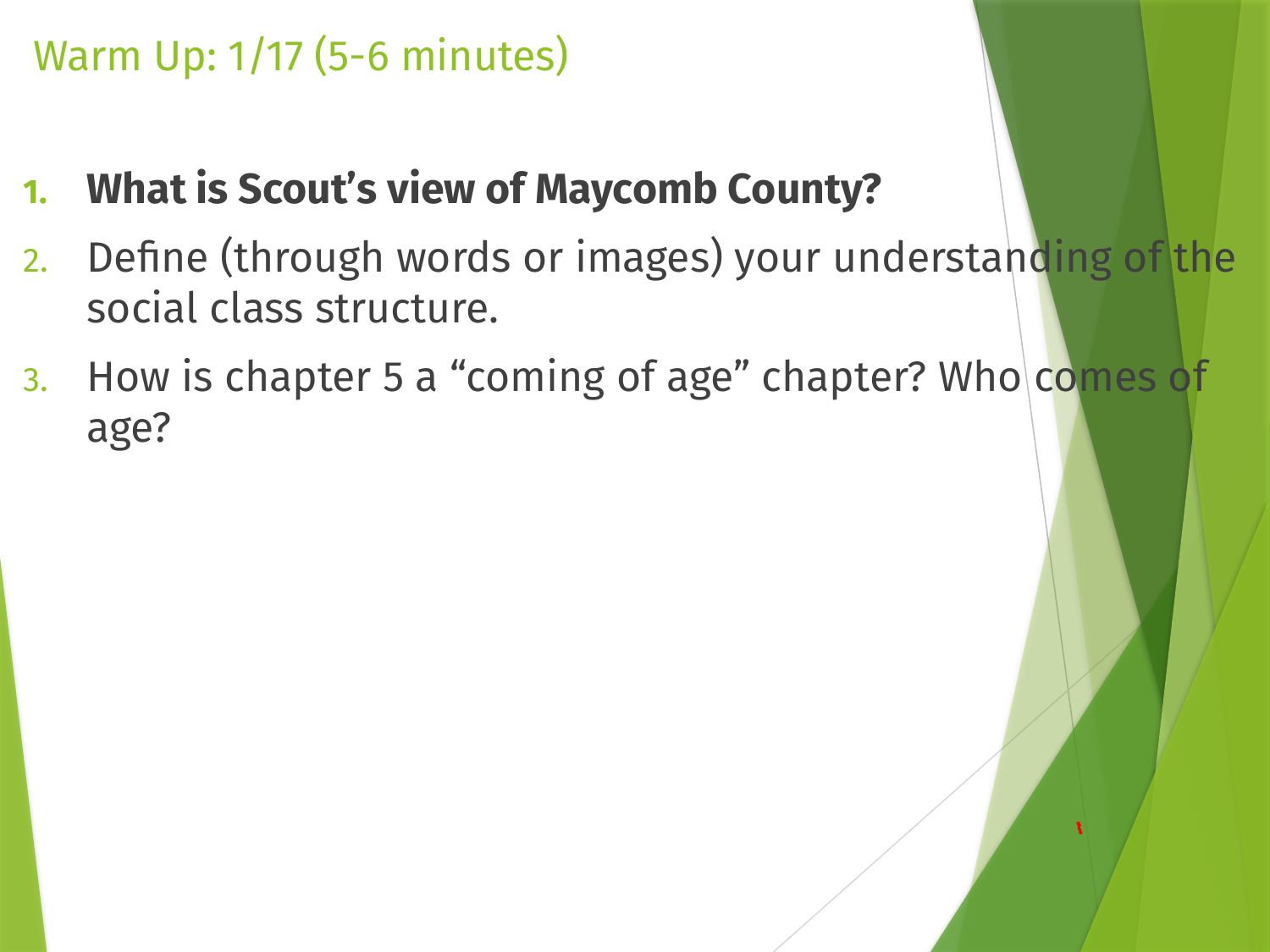

# Warm Up: 1/17 (5-6 minutes)

What is Scout’s view of Maycomb County?
Define (through words or images) your understanding of the social class structure.
How is chapter 5 a “coming of age” chapter? Who comes of age?